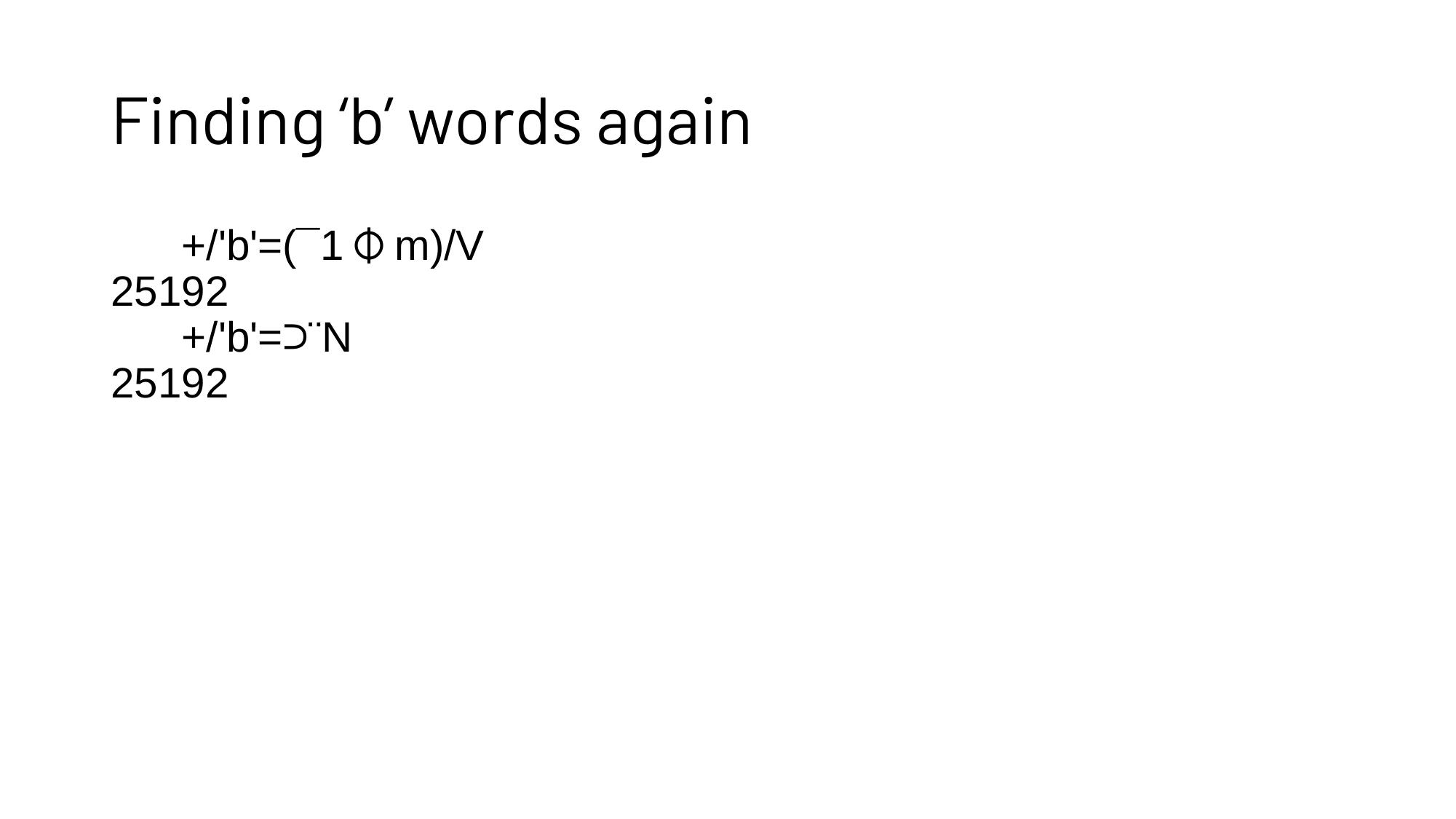

# Finding ‘b’ words again
      +/'b'=(¯1⌽m)/V
25192
      +/'b'=⊃¨N
25192